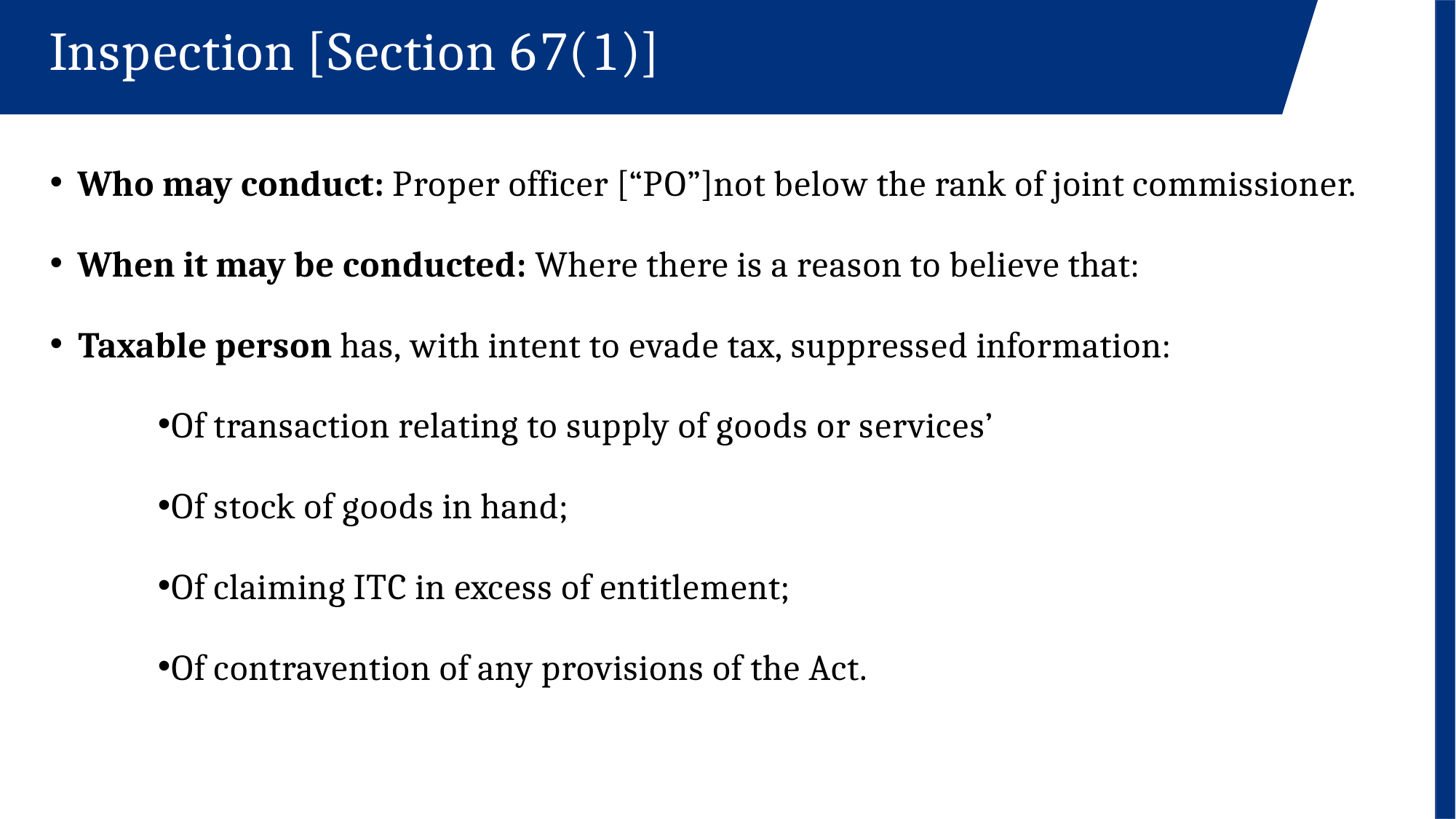

Inspection [Section 67(1)]
Who may conduct: Proper officer [“PO”]not below the rank of joint commissioner.
When it may be conducted: Where there is a reason to believe that:
Taxable person has, with intent to evade tax, suppressed information:
Of transaction relating to supply of goods or services’
Of stock of goods in hand;
Of claiming ITC in excess of entitlement;
Of contravention of any provisions of the Act.